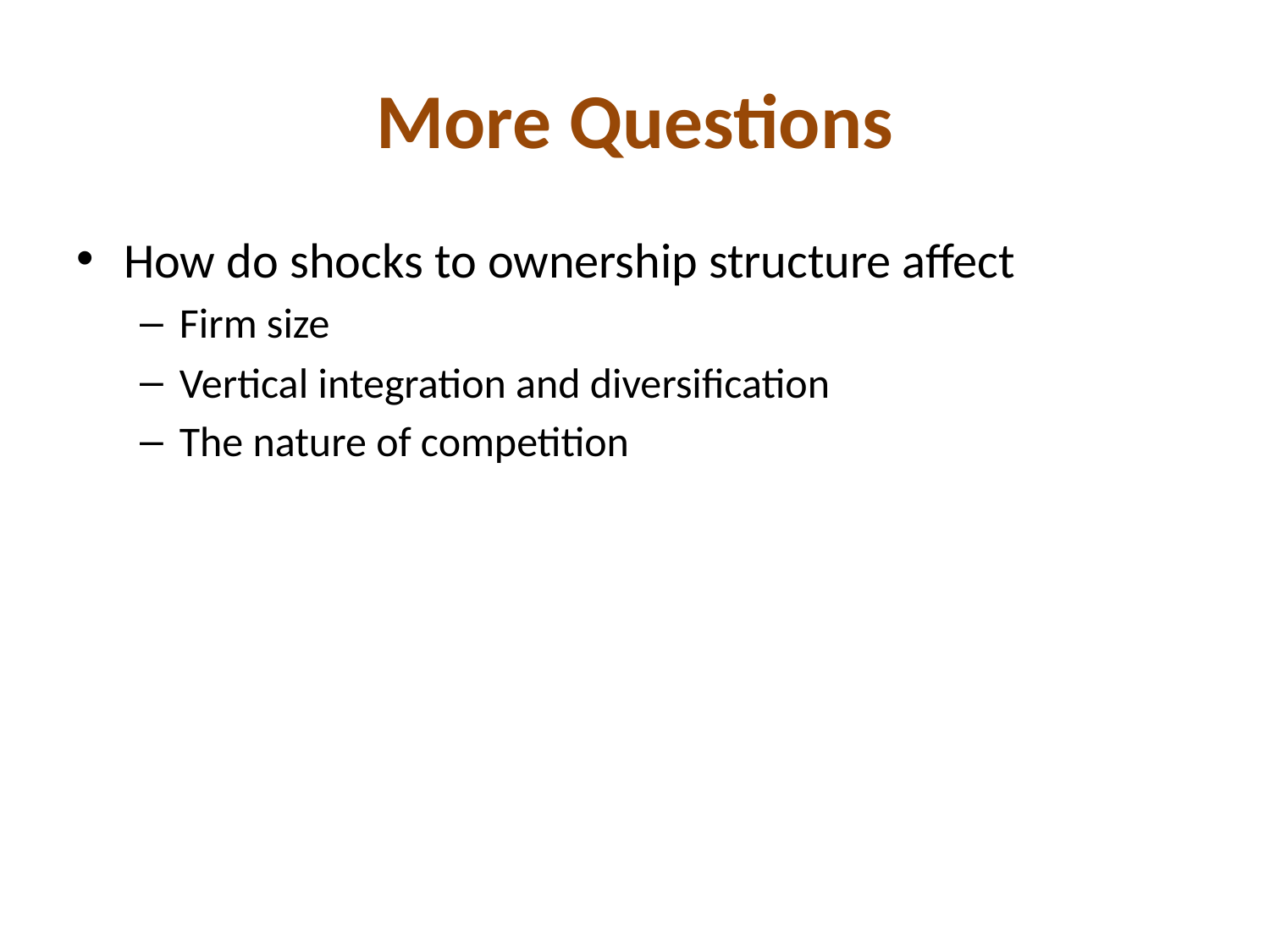

# More Questions
How do shocks to ownership structure affect
Firm size
Vertical integration and diversification
The nature of competition